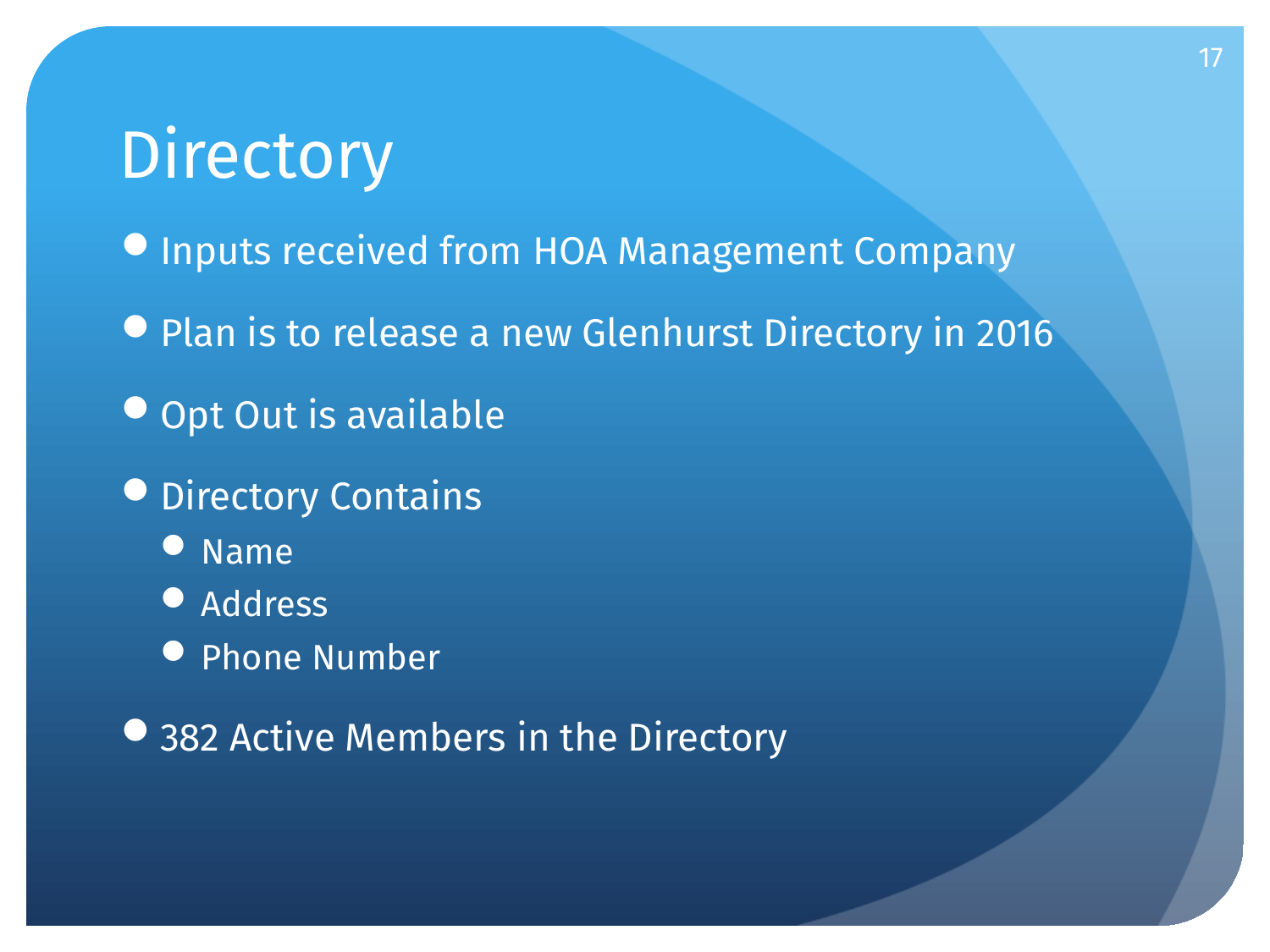

17
Directory
Inputs received from HOA Management Company
Plan is to release a new Glenhurst Directory in 2016
Opt Out is available
Directory Contains
Name
Address
Phone Number
382 Active Members in the Directory